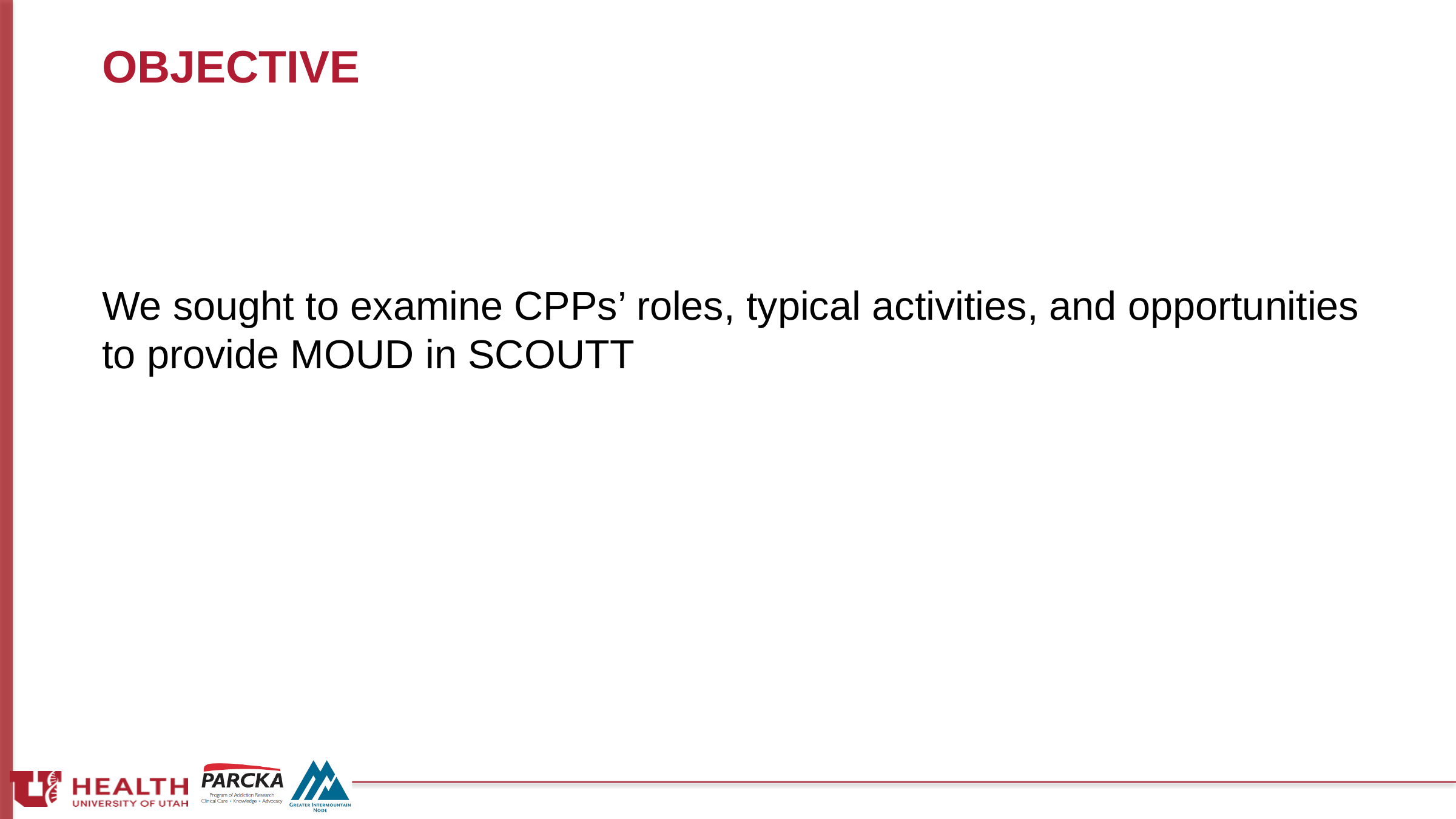

# objective

We sought to examine CPPs’ roles, typical activities, and opportunities to provide MOUD in SCOUTT